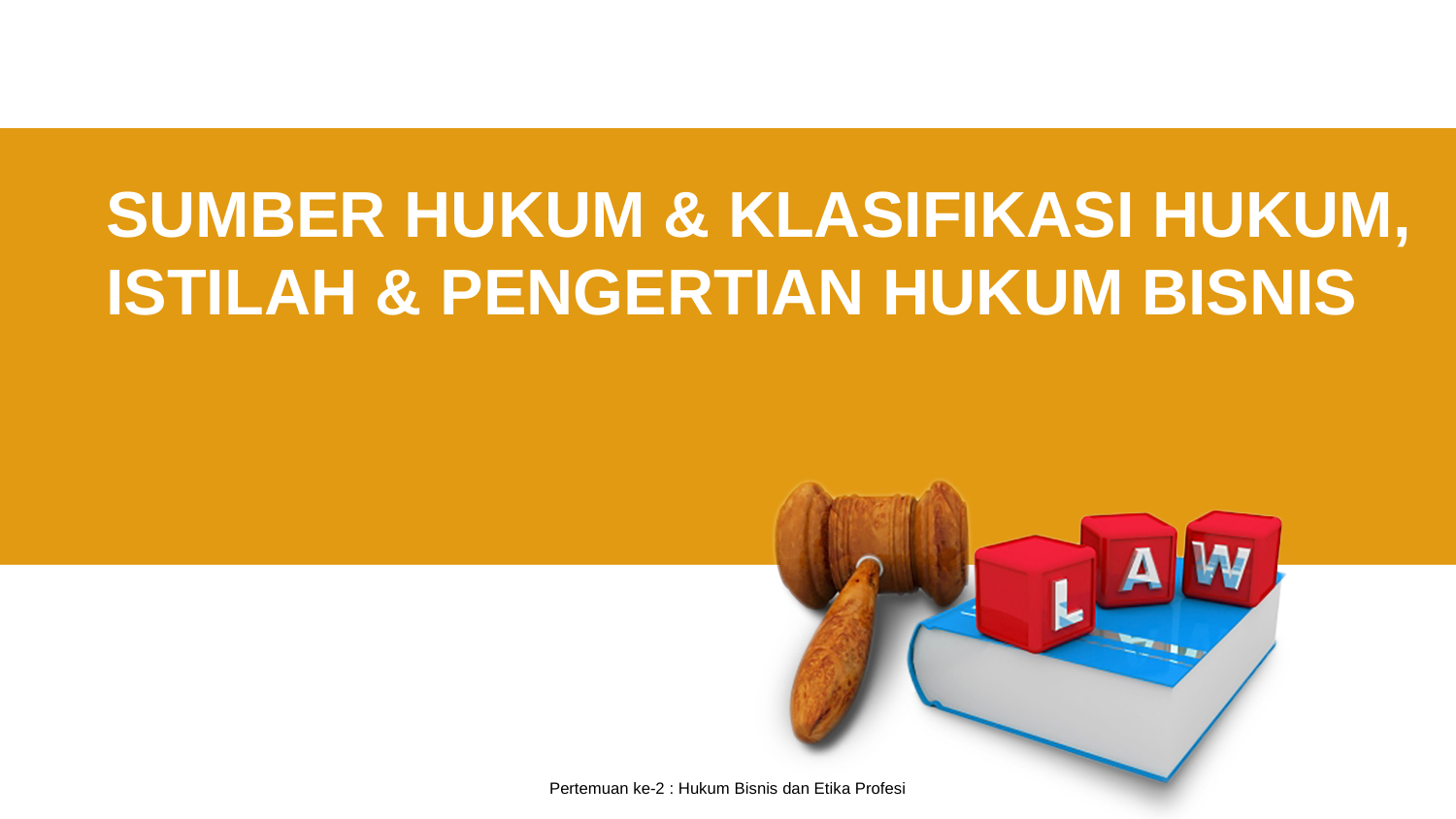

SUMBER HUKUM & KLASIFIKASI HUKUM,
ISTILAH & PENGERTIAN HUKUM BISNIS
Pertemuan ke-2 : Hukum Bisnis dan Etika Profesi